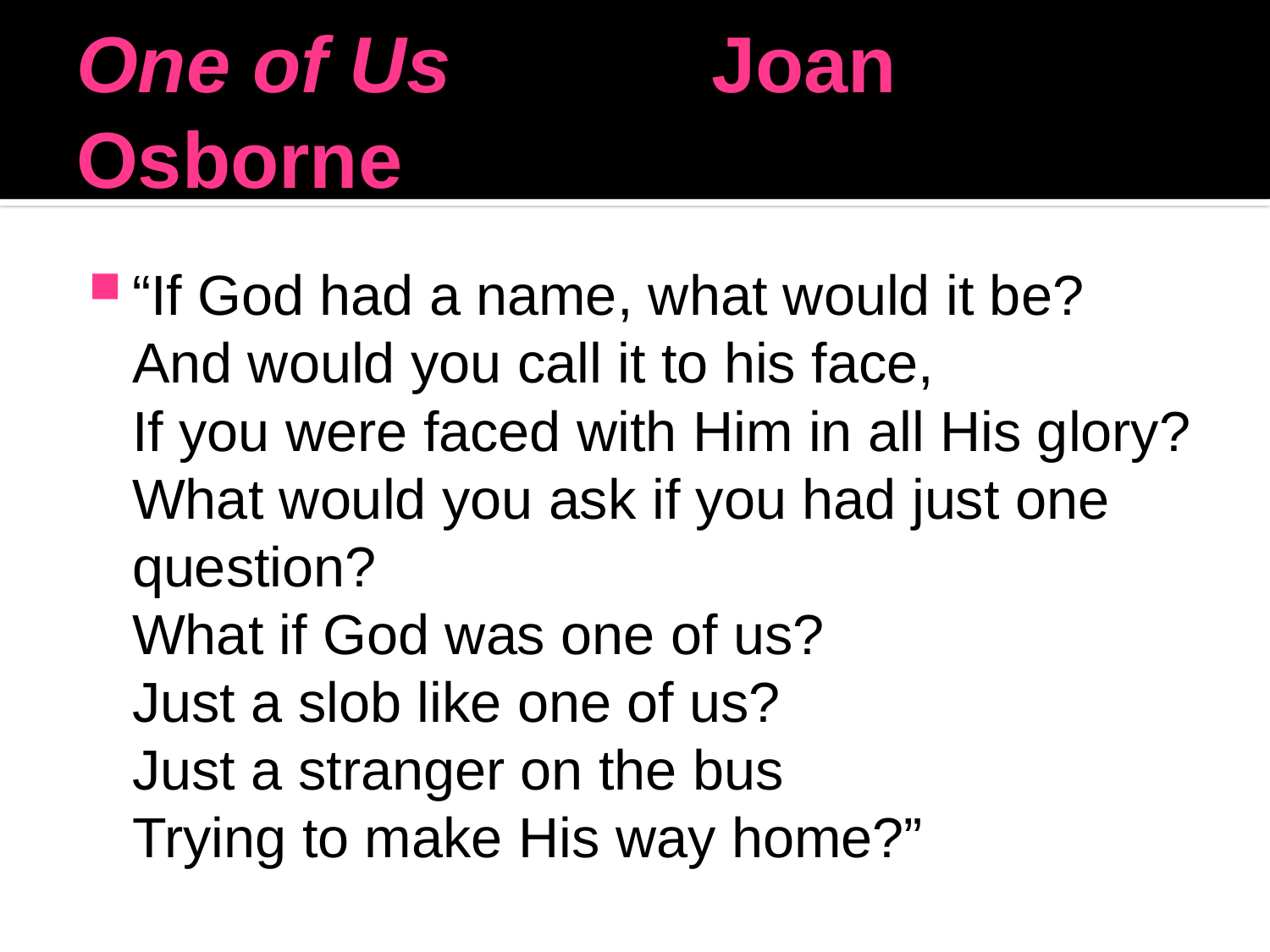

# One of Us			Joan Osborne
“If God had a name, what would it be?
And would you call it to his face,
If you were faced with Him in all His glory?
What would you ask if you had just one question?
What if God was one of us?
Just a slob like one of us?
Just a stranger on the bus
Trying to make His way home?”